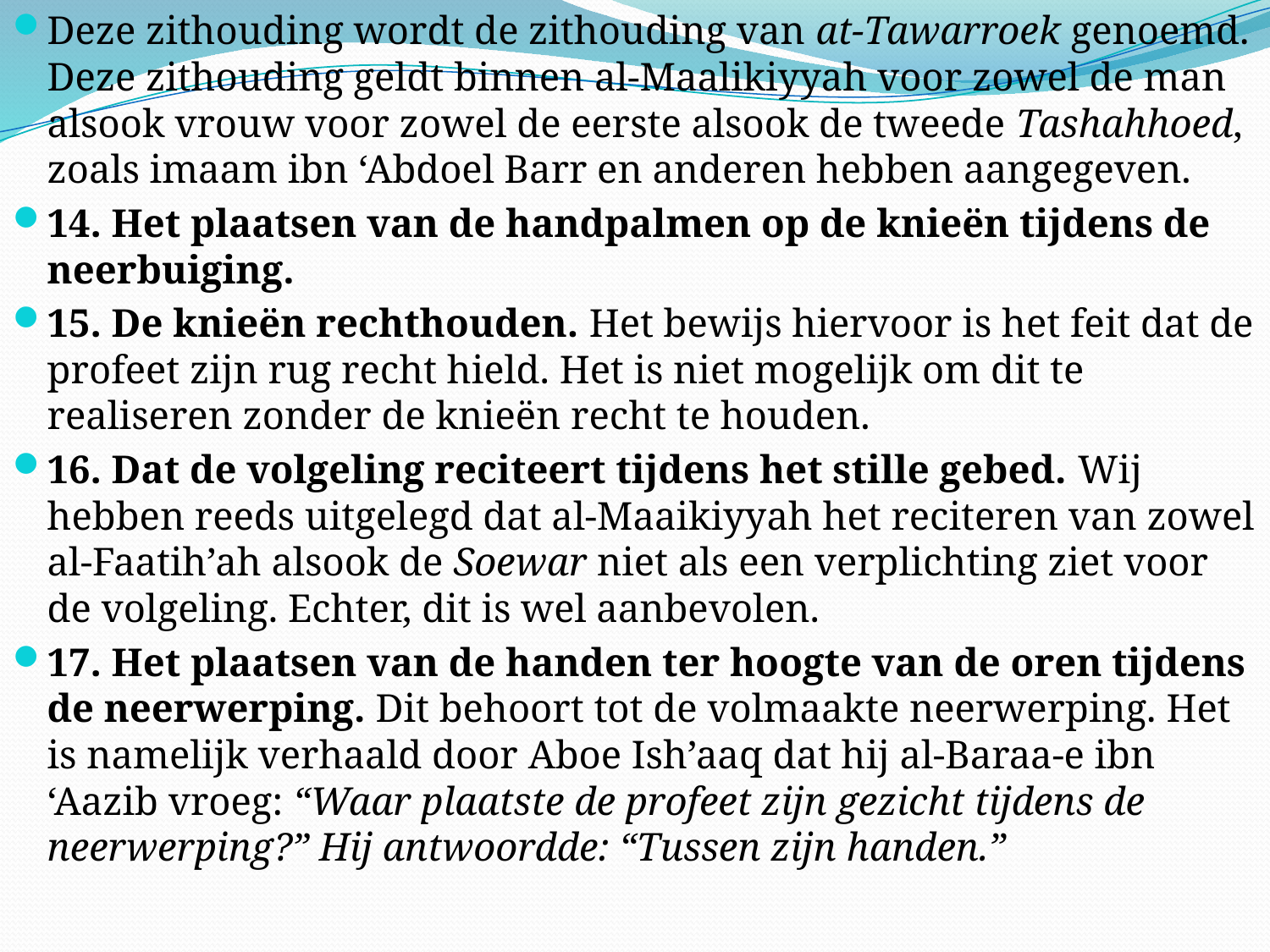

Deze zithouding wordt de zithouding van at-Tawarroek genoemd. Deze zithouding geldt binnen al-Maalikiyyah voor zowel de man alsook vrouw voor zowel de eerste alsook de tweede Tashahhoed, zoals imaam ibn ‘Abdoel Barr en anderen hebben aangegeven.
14. Het plaatsen van de handpalmen op de knieën tijdens de neerbuiging.
15. De knieën rechthouden. Het bewijs hiervoor is het feit dat de profeet zijn rug recht hield. Het is niet mogelijk om dit te realiseren zonder de knieën recht te houden.
16. Dat de volgeling reciteert tijdens het stille gebed. Wij hebben reeds uitgelegd dat al-Maaikiyyah het reciteren van zowel al-Faatih’ah alsook de Soewar niet als een verplichting ziet voor de volgeling. Echter, dit is wel aanbevolen.
17. Het plaatsen van de handen ter hoogte van de oren tijdens de neerwerping. Dit behoort tot de volmaakte neerwerping. Het is namelijk verhaald door Aboe Ish’aaq dat hij al-Baraa-e ibn ‘Aazib vroeg: “Waar plaatste de profeet zijn gezicht tijdens de neerwerping?” Hij antwoordde: “Tussen zijn handen.”